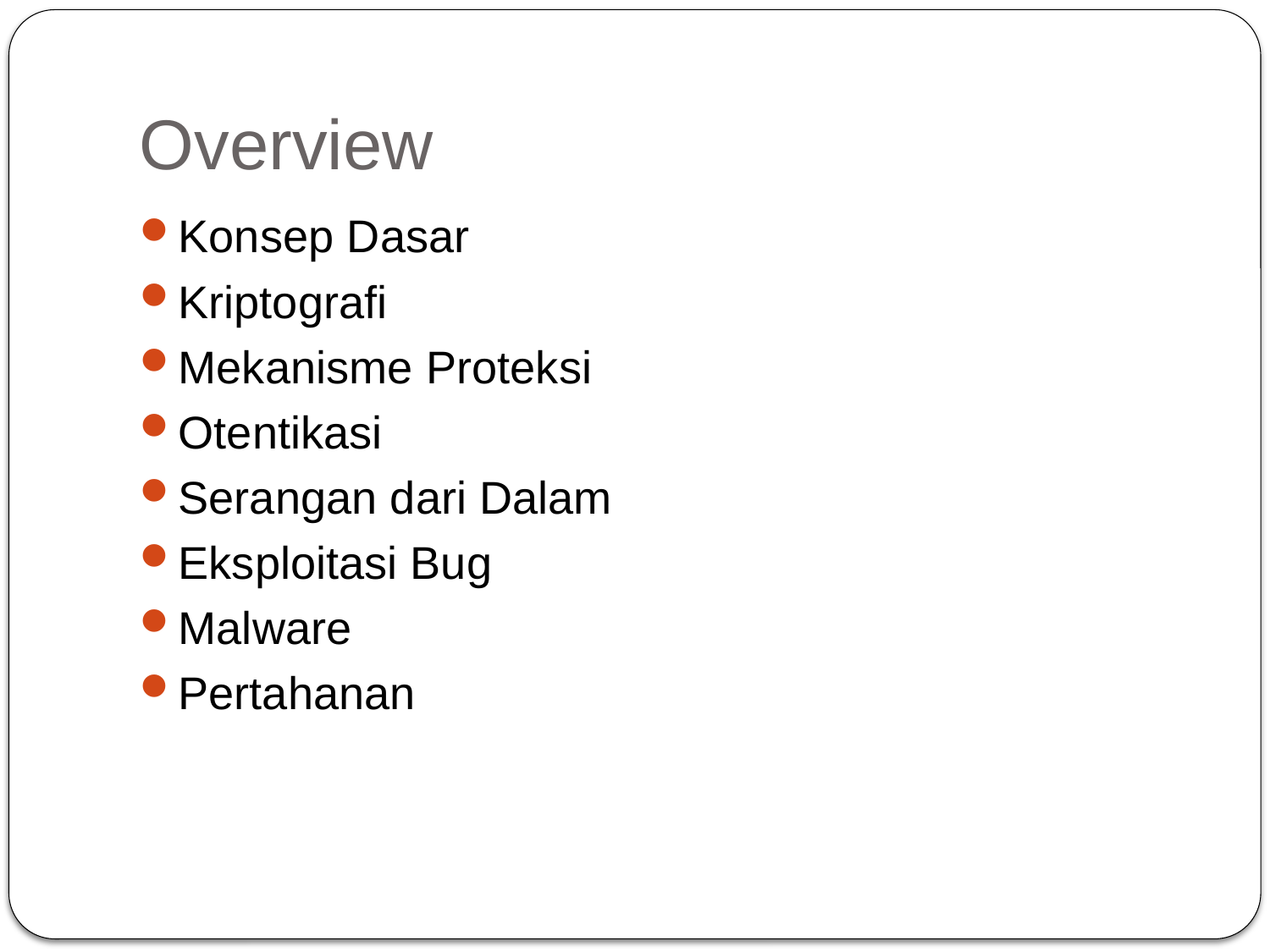

# Overview
Konsep Dasar
Kriptografi
Mekanisme Proteksi
Otentikasi
Serangan dari Dalam
Eksploitasi Bug
Malware
Pertahanan